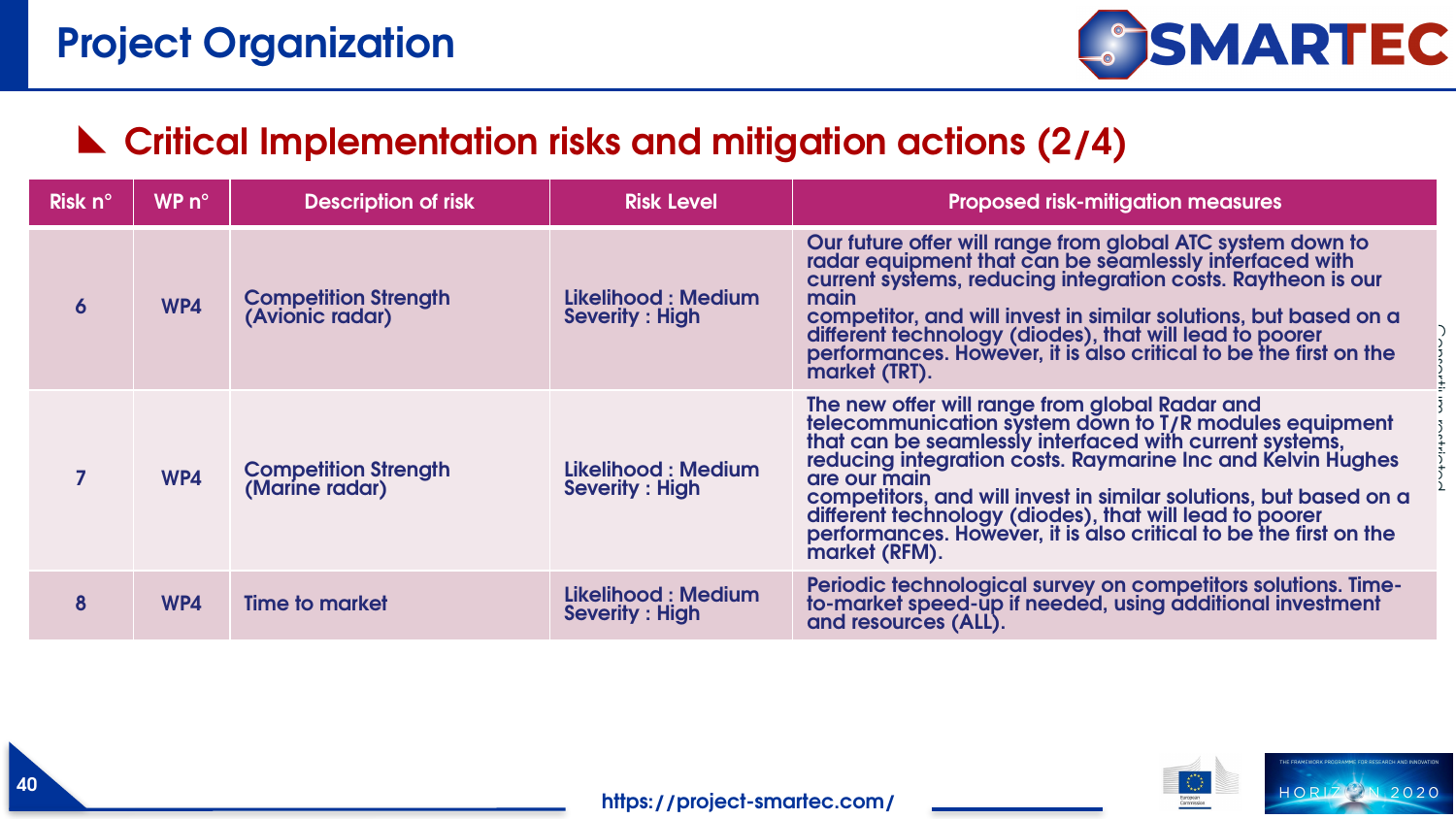

# Project Organization
 Critical Implementation risks and mitigation actions (2/4)
| Risk n° | WP n° | Description of risk | Risk Level | Proposed risk-mitigation measures |
| --- | --- | --- | --- | --- |
| 6 | WP4 | Competition Strength (Avionic radar) | Likelihood : Medium Severity : High | Our future offer will range from global ATC system down to radar equipment that can be seamlessly interfaced with current systems, reducing integration costs. Raytheon is our main competitor, and will invest in similar solutions, but based on a different technology (diodes), that will lead to poorer performances. However, it is also critical to be the first on the market (TRT). |
| 7 | WP4 | Competition Strength (Marine radar) | Likelihood : Medium Severity : High | The new offer will range from global Radar and telecommunication system down to T/R modules equipment that can be seamlessly interfaced with current systems, reducing integration costs. Raymarine Inc and Kelvin Hughes are our main competitors, and will invest in similar solutions, but based on a different technology (diodes), that will lead to poorer performances. However, it is also critical to be the first on the market (RFM). |
| 8 | WP4 | Time to market | Likelihood : Medium Severity : High | Periodic technological survey on competitors solutions. Time-to-market speed-up if needed, using additional investment and resources (ALL). |